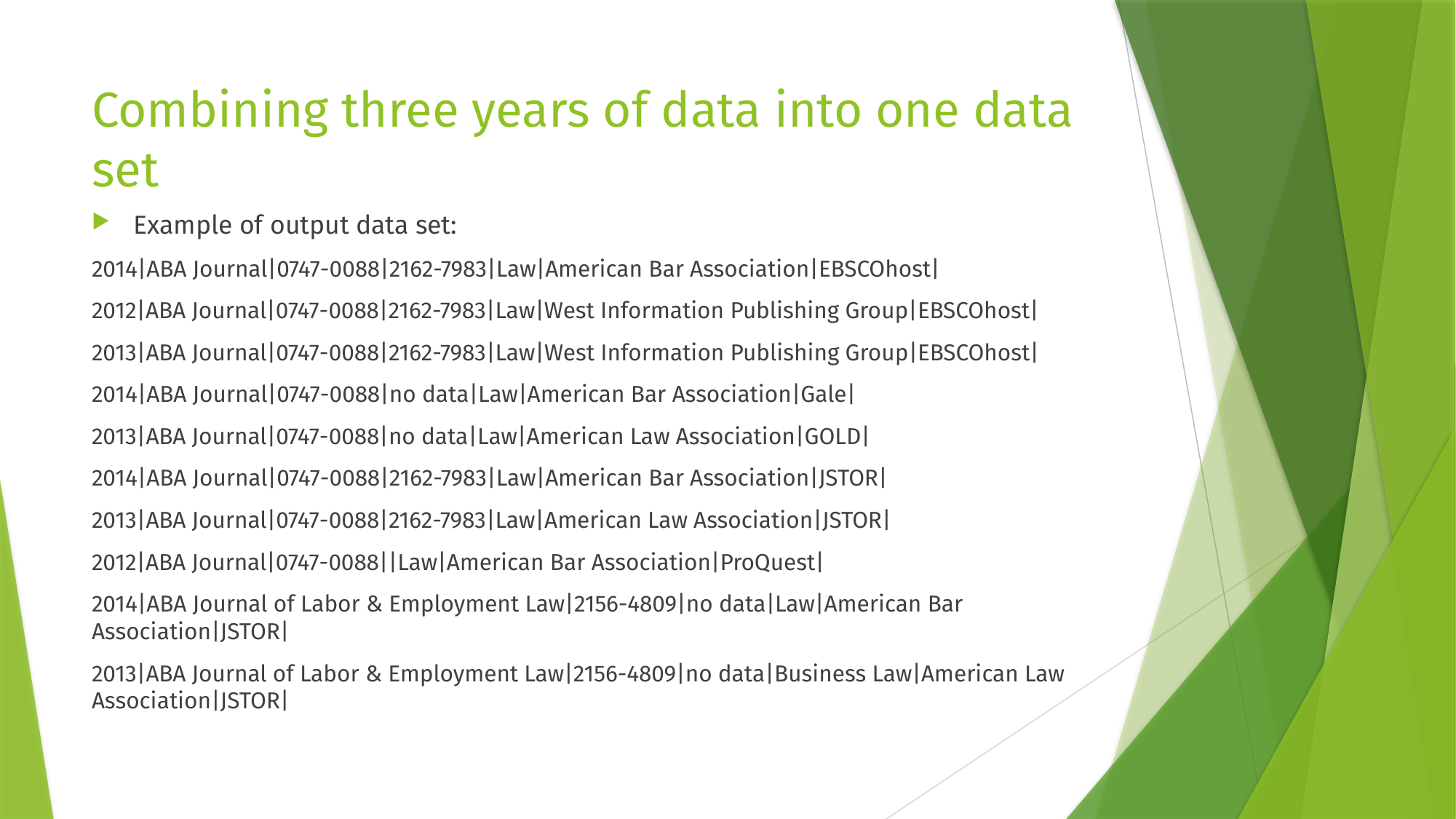

# Combining three years of data into one data set
Example of output data set:
2014|ABA Journal|0747-0088|2162-7983|Law|American Bar Association|EBSCOhost|
2012|ABA Journal|0747-0088|2162-7983|Law|West Information Publishing Group|EBSCOhost|
2013|ABA Journal|0747-0088|2162-7983|Law|West Information Publishing Group|EBSCOhost|
2014|ABA Journal|0747-0088|no data|Law|American Bar Association|Gale|
2013|ABA Journal|0747-0088|no data|Law|American Law Association|GOLD|
2014|ABA Journal|0747-0088|2162-7983|Law|American Bar Association|JSTOR|
2013|ABA Journal|0747-0088|2162-7983|Law|American Law Association|JSTOR|
2012|ABA Journal|0747-0088||Law|American Bar Association|ProQuest|
2014|ABA Journal of Labor & Employment Law|2156-4809|no data|Law|American Bar Association|JSTOR|
2013|ABA Journal of Labor & Employment Law|2156-4809|no data|Business Law|American Law Association|JSTOR|